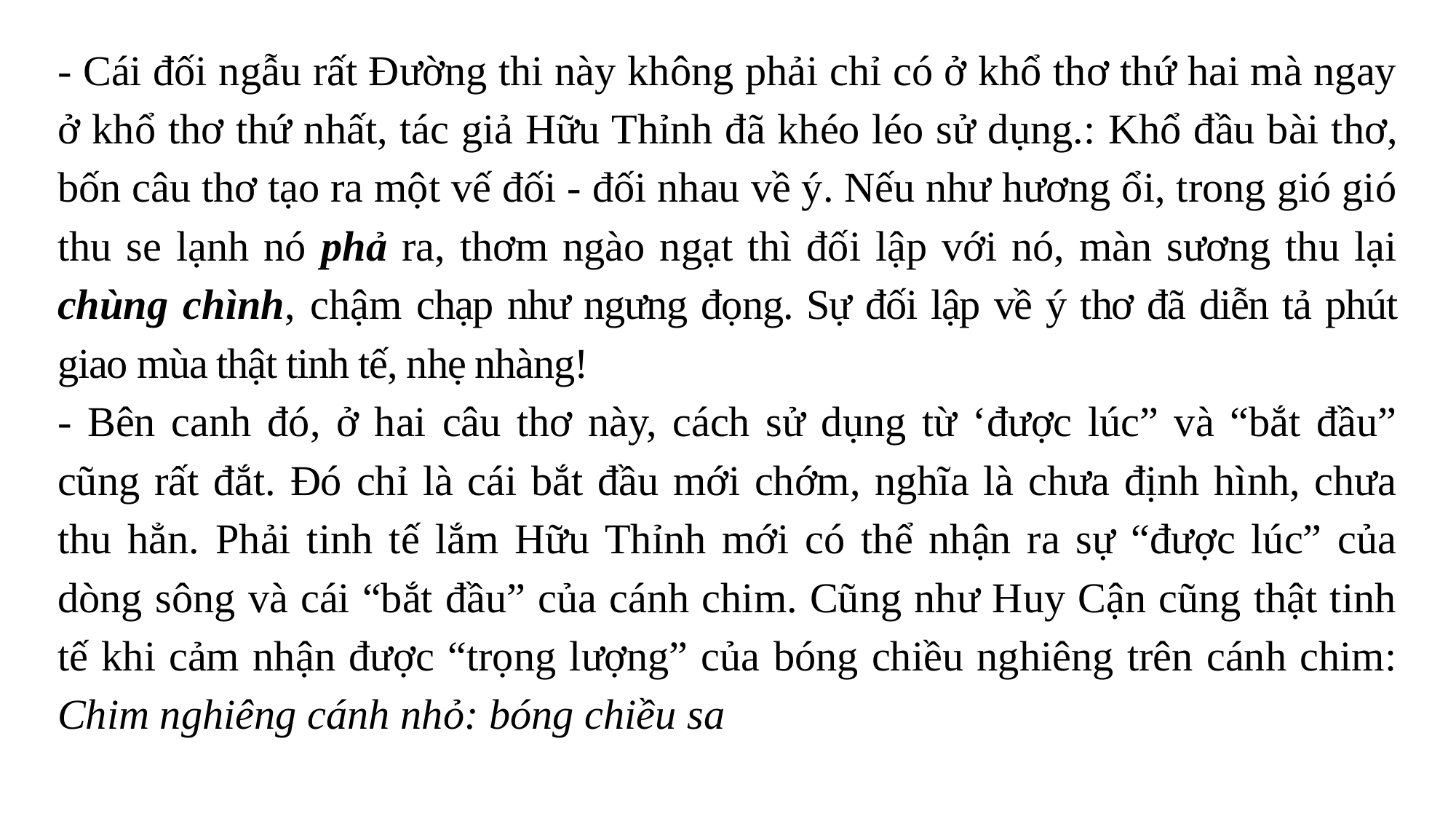

- Cái đối ngẫu rất Đường thi này không phải chỉ có ở khổ thơ thứ hai mà ngay ở khổ thơ thứ nhất, tác giả Hữu Thỉnh đã khéo léo sử dụng.: Khổ đầu bài thơ, bốn câu thơ tạo ra một vế đối - đối nhau về ý. Nếu như hương ổi, trong gió gió thu se lạnh nó phả ra, thơm ngào ngạt thì đối lập với nó, màn sương thu lại chùng chình, chậm chạp như ngưng đọng. Sự đối lập về ý thơ đã diễn tả phút giao mùa thật tinh tế, nhẹ nhàng!
- Bên canh đó, ở hai câu thơ này, cách sử dụng từ ‘được lúc” và “bắt đầu” cũng rất đắt. Đó chỉ là cái bắt đầu mới chớm, nghĩa là chưa định hình, chưa thu hẳn. Phải tinh tế lắm Hữu Thỉnh mới có thể nhận ra sự “được lúc” của dòng sông và cái “bắt đầu” của cánh chim. Cũng như Huy Cận cũng thật tinh tế khi cảm nhận được “trọng lượng” của bóng chiều nghiêng trên cánh chim: Chim nghiêng cánh nhỏ: bóng chiều sa